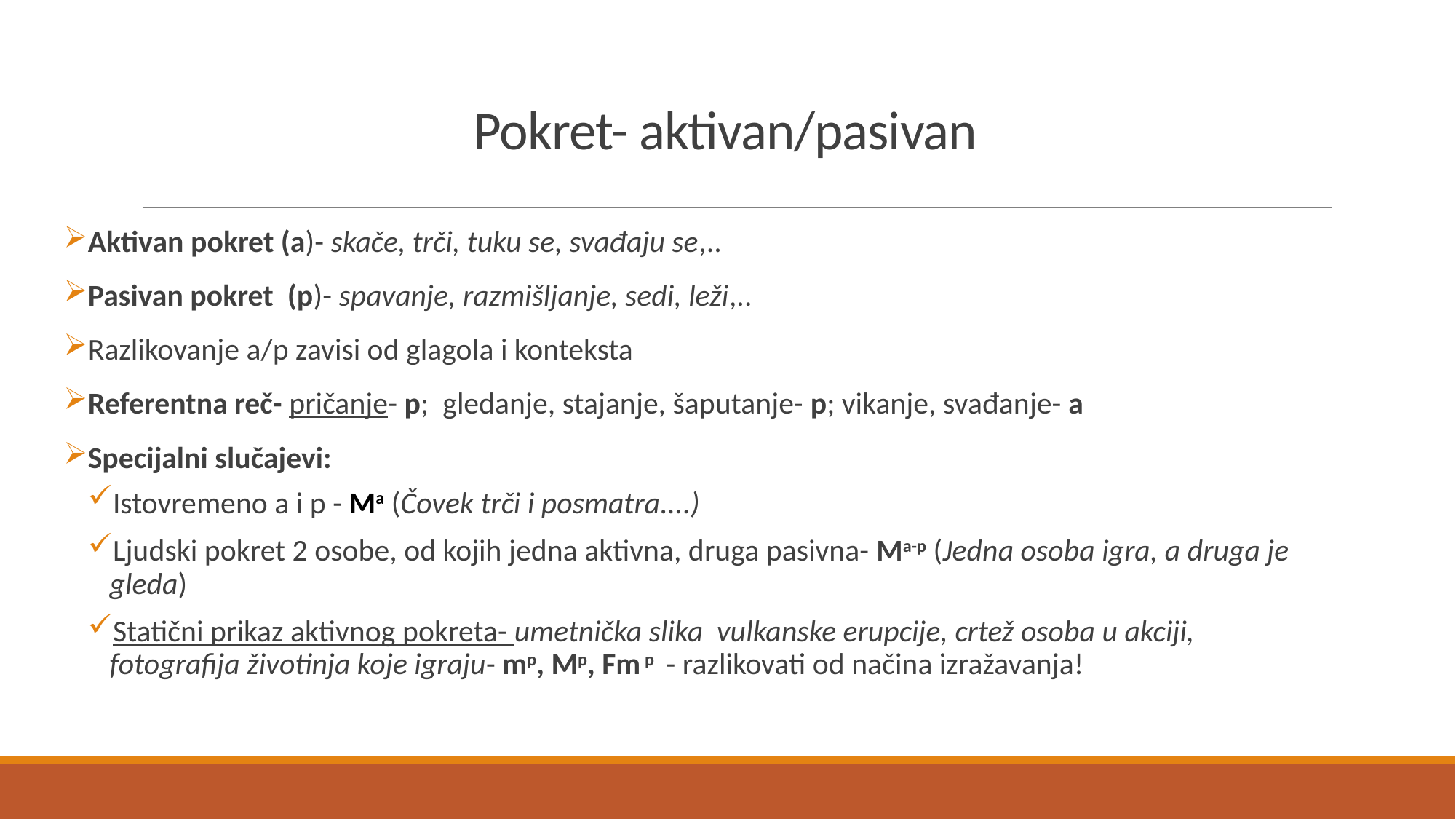

# Pokret- aktivan/pasivan
Aktivan pokret (a)- skače, trči, tuku se, svađaju se,..
Pasivan pokret  (p)- spavanje, razmišljanje, sedi, leži,..
Razlikovanje a/p zavisi od glagola i konteksta
Referentna reč- pričanje- p;  gledanje, stajanje, šaputanje- p; vikanje, svađanje- a
Specijalni slučajevi:
Istovremeno a i p - Ma (Čovek trči i posmatra....)
Ljudski pokret 2 osobe, od kojih jedna aktivna, druga pasivna- Ma-p (Jedna osoba igra, a druga je gleda)
Statični prikaz aktivnog pokreta- umetnička slika  vulkanske erupcije, crtež osoba u akciji, fotografija životinja koje igraju- mp, Mp, Fm p   - razlikovati od načina izražavanja!